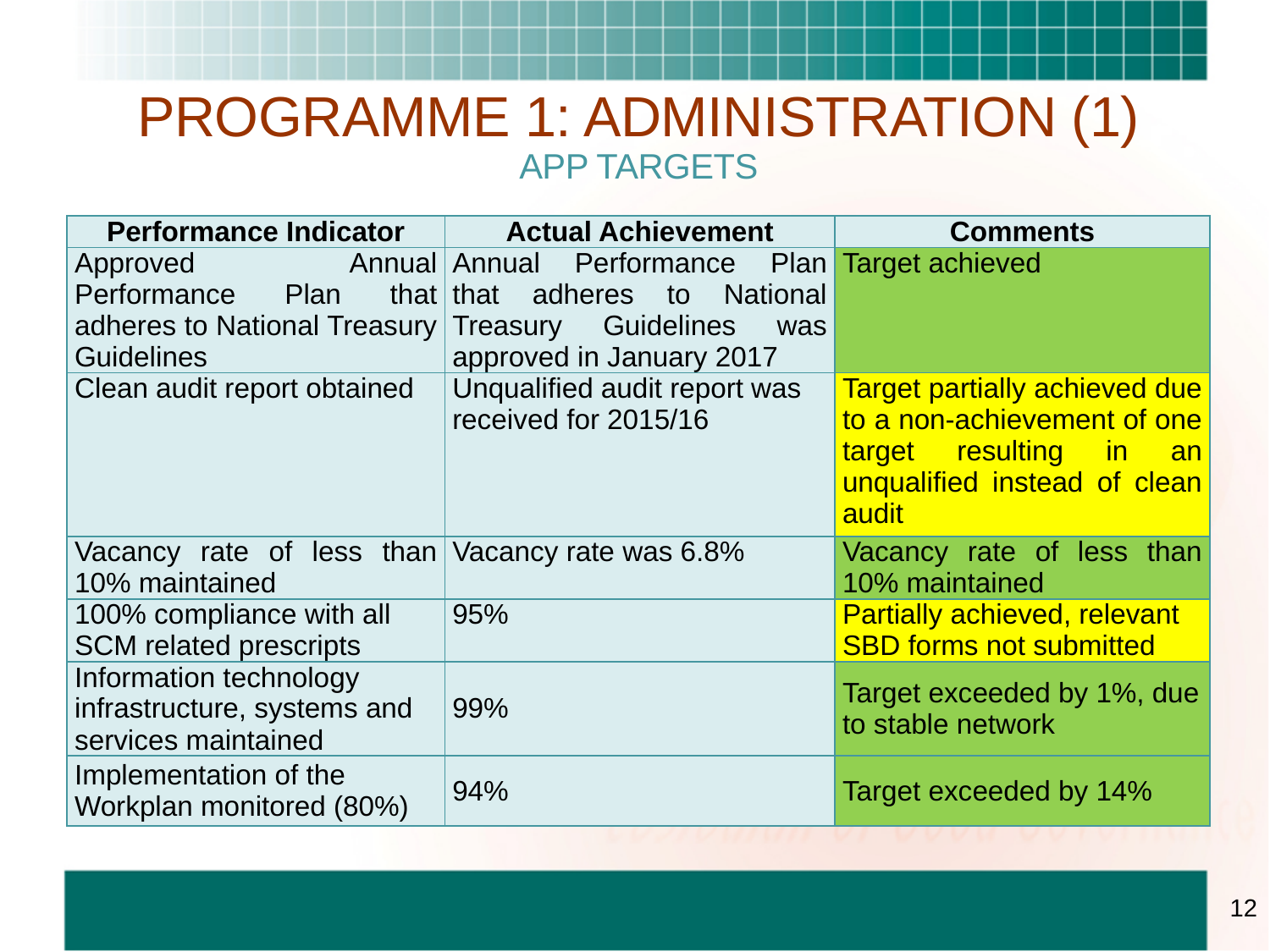

# PROGRAMME 1: ADMINISTRATION (1) APP TARGETS
| Performance Indicator | Actual Achievement | Comments |
| --- | --- | --- |
| Approved Annual Performance Plan that adheres to National Treasury Guidelines | Annual Performance Plan that adheres to National Treasury Guidelines was approved in January 2017 | Target achieved |
| Clean audit report obtained | Unqualified audit report was received for 2015/16 | Target partially achieved due to a non-achievement of one target resulting in an unqualified instead of clean audit |
| Vacancy rate of less than 10% maintained | Vacancy rate was 6.8% | Vacancy rate of less than 10% maintained |
| 100% compliance with all SCM related prescripts | 95% | Partially achieved, relevant SBD forms not submitted |
| Information technology infrastructure, systems and services maintained | 99% | Target exceeded by 1%, due to stable network |
| Implementation of the Workplan monitored (80%) | 94% | Target exceeded by 14% |
12